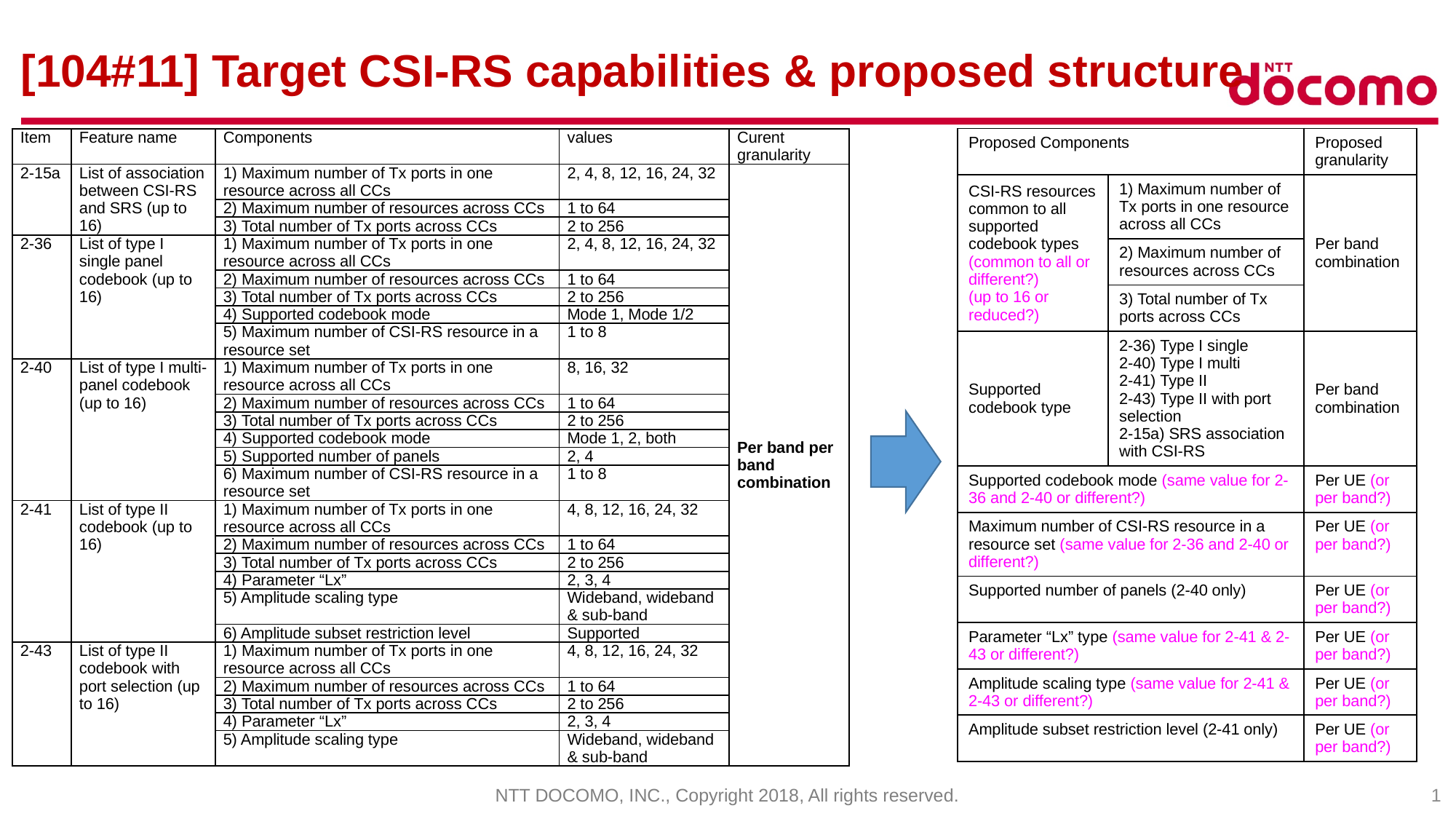

# [104#11] Target CSI-RS capabilities & proposed structure
| Proposed Components |  | Proposed granularity |
| --- | --- | --- |
| CSI-RS resources common to all supported codebook types (common to all or different?) (up to 16 or reduced?) | 1) Maximum number of Tx ports in one resource across all CCs | Per band combination |
|  | 2) Maximum number of resources across CCs |  |
|  | 3) Total number of Tx ports across CCs |  |
| Supported codebook type | 2-36) Type I single 2-40) Type I multi 2-41) Type II 2-43) Type II with port selection 2-15a) SRS association with CSI-RS | Per band combination |
| Supported codebook mode (same value for 2-36 and 2-40 or different?) |  | Per UE (or per band?) |
| Maximum number of CSI-RS resource in a resource set (same value for 2-36 and 2-40 or different?) |  | Per UE (or per band?) |
| Supported number of panels (2-40 only) |  | Per UE (or per band?) |
| Parameter “Lx” type (same value for 2-41 & 2-43 or different?) |  | Per UE (or per band?) |
| Amplitude scaling type (same value for 2-41 & 2-43 or different?) |  | Per UE (or per band?) |
| Amplitude subset restriction level (2-41 only) |  | Per UE (or per band?) |
| Item | Feature name | Components | values | Curent granularity |
| --- | --- | --- | --- | --- |
| 2-15a | List of association between CSI-RS and SRS (up to 16) | 1) Maximum number of Tx ports in one resource across all CCs | 2, 4, 8, 12, 16, 24, 32 | Per band per band combination |
|  |  | 2) Maximum number of resources across CCs | 1 to 64 |  |
|  |  | 3) Total number of Tx ports across CCs | 2 to 256 |  |
| 2-36 | List of type I single panel codebook (up to 16) | 1) Maximum number of Tx ports in one resource across all CCs | 2, 4, 8, 12, 16, 24, 32 |  |
|  |  | 2) Maximum number of resources across CCs | 1 to 64 |  |
|  |  | 3) Total number of Tx ports across CCs | 2 to 256 |  |
|  |  | 4) Supported codebook mode | Mode 1, Mode 1/2 |  |
|  |  | 5) Maximum number of CSI-RS resource in a resource set | 1 to 8 |  |
| 2-40 | List of type I multi-panel codebook (up to 16) | 1) Maximum number of Tx ports in one resource across all CCs | 8, 16, 32 |  |
|  |  | 2) Maximum number of resources across CCs | 1 to 64 |  |
|  |  | 3) Total number of Tx ports across CCs | 2 to 256 |  |
|  |  | 4) Supported codebook mode | Mode 1, 2, both |  |
|  |  | 5) Supported number of panels | 2, 4 |  |
|  |  | 6) Maximum number of CSI-RS resource in a resource set | 1 to 8 |  |
| 2-41 | List of type II codebook (up to 16) | 1) Maximum number of Tx ports in one resource across all CCs | 4, 8, 12, 16, 24, 32 |  |
|  |  | 2) Maximum number of resources across CCs | 1 to 64 |  |
|  |  | 3) Total number of Tx ports across CCs | 2 to 256 |  |
|  |  | 4) Parameter “Lx” | 2, 3, 4 |  |
|  |  | 5) Amplitude scaling type | Wideband, wideband & sub-band |  |
|  |  | 6) Amplitude subset restriction level | Supported |  |
| 2-43 | List of type II codebook with port selection (up to 16) | 1) Maximum number of Tx ports in one resource across all CCs | 4, 8, 12, 16, 24, 32 |  |
|  |  | 2) Maximum number of resources across CCs | 1 to 64 |  |
|  |  | 3) Total number of Tx ports across CCs | 2 to 256 |  |
|  |  | 4) Parameter “Lx” | 2, 3, 4 |  |
|  |  | 5) Amplitude scaling type | Wideband, wideband & sub-band |  |

NTT DOCOMO, INC., Copyright 2018, All rights reserved.
1